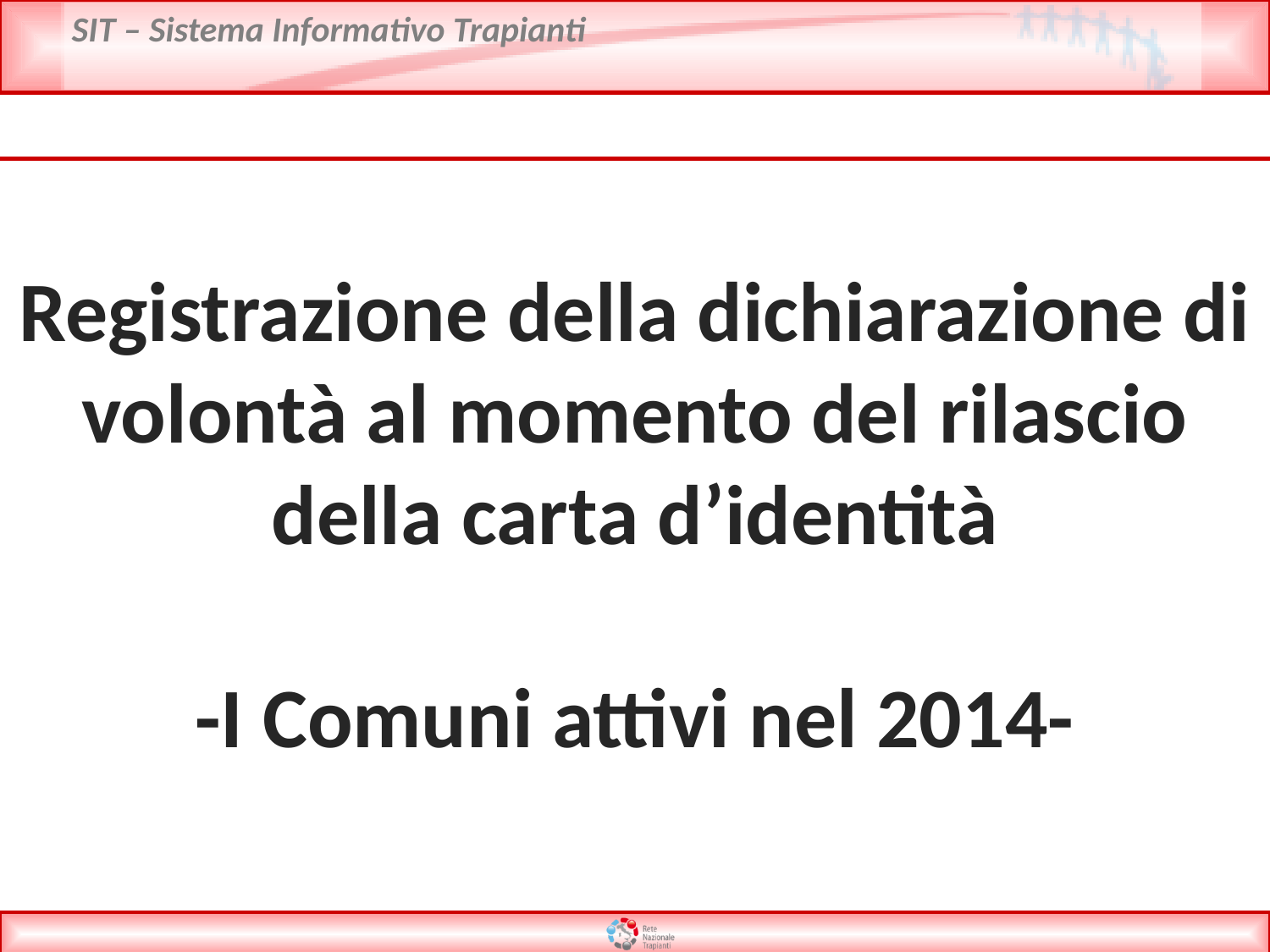

Registrazione della dichiarazione di volontà al momento del rilascio della carta d’identità

-I Comuni attivi nel 2014-